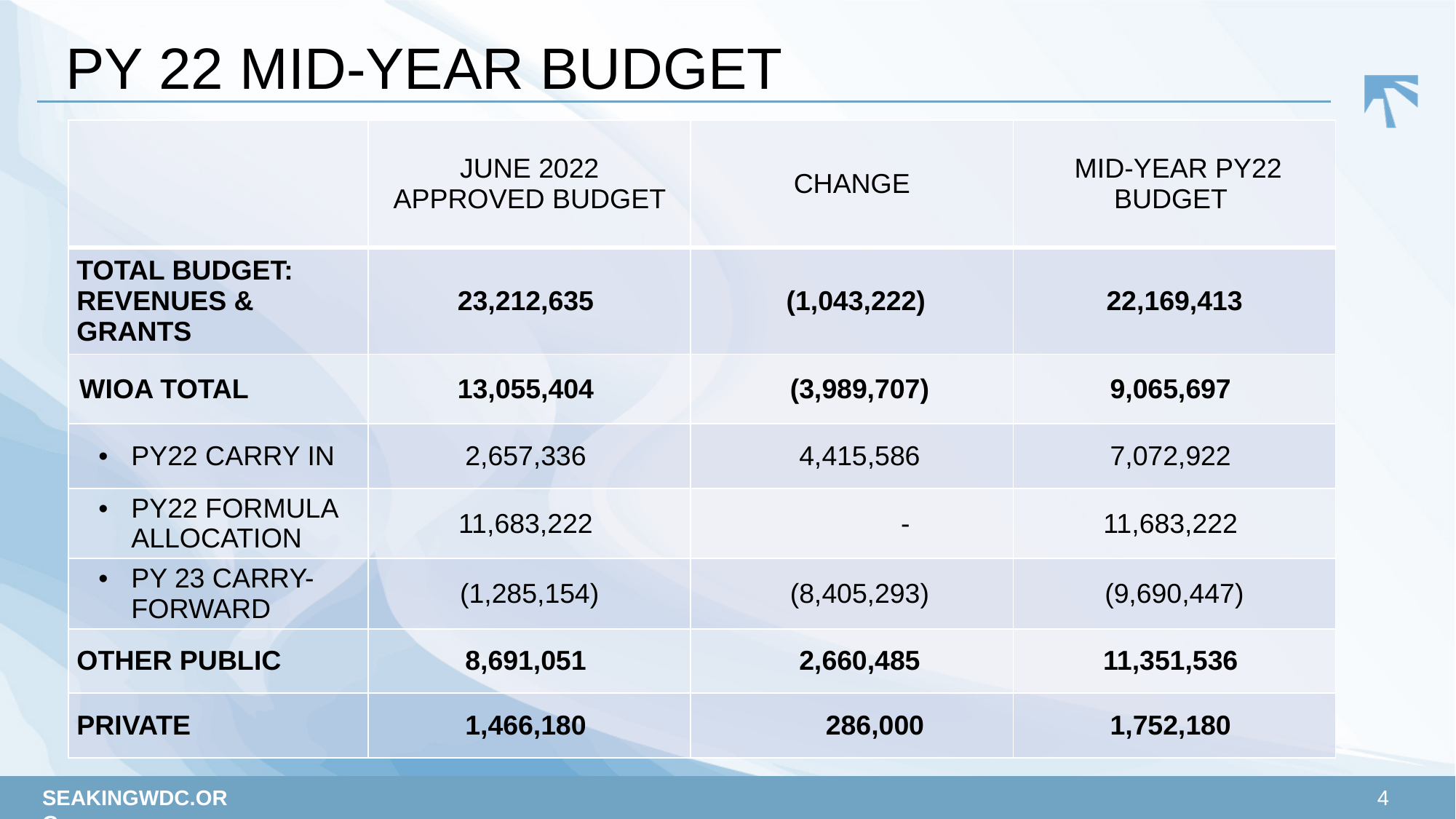

# PY 22 MID-YEAR BUDGET
|  | JUNE 2022 APPROVED BUDGET | CHANGE | MID-YEAR PY22 BUDGET |
| --- | --- | --- | --- |
| TOTAL BUDGET: REVENUES & GRANTS | 23,212,635 | (1,043,222) | 22,169,413 |
| WIOA TOTAL | 13,055,404 | (3,989,707) | 9,065,697 |
| PY22 CARRY IN | 2,657,336 | 4,415,586 | 7,072,922 |
| PY22 FORMULA ALLOCATION | 11,683,222 | - | 11,683,222 |
| PY 23 CARRY-FORWARD | (1,285,154) | (8,405,293) | (9,690,447) |
| OTHER PUBLIC | 8,691,051 | 2,660,485 | 11,351,536 |
| PRIVATE | 1,466,180 | 286,000 | 1,752,180 |